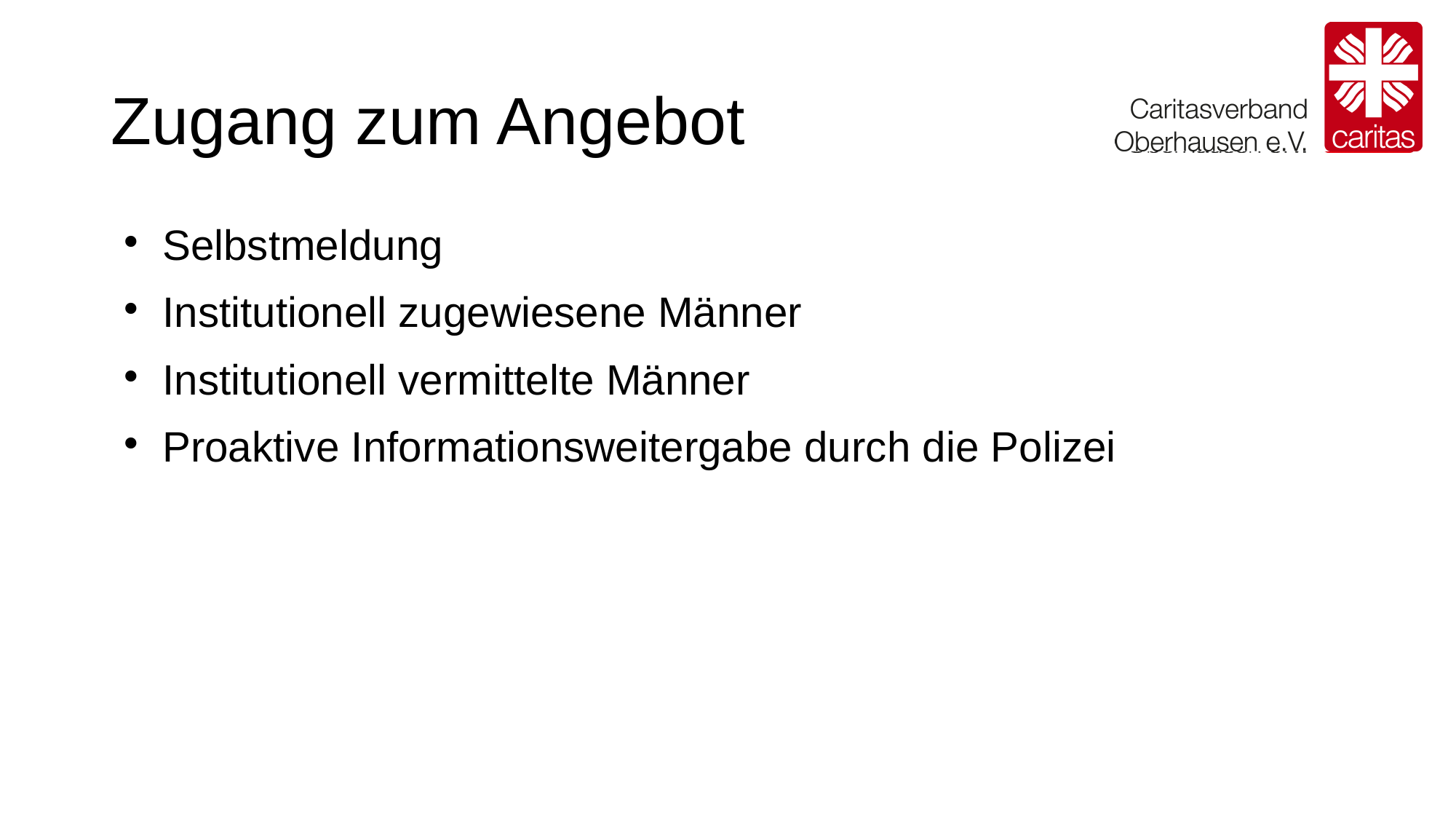

# Zugang zum Angebot
Selbstmeldung
Institutionell zugewiesene Männer
Institutionell vermittelte Männer
Proaktive Informationsweitergabe durch die Polizei